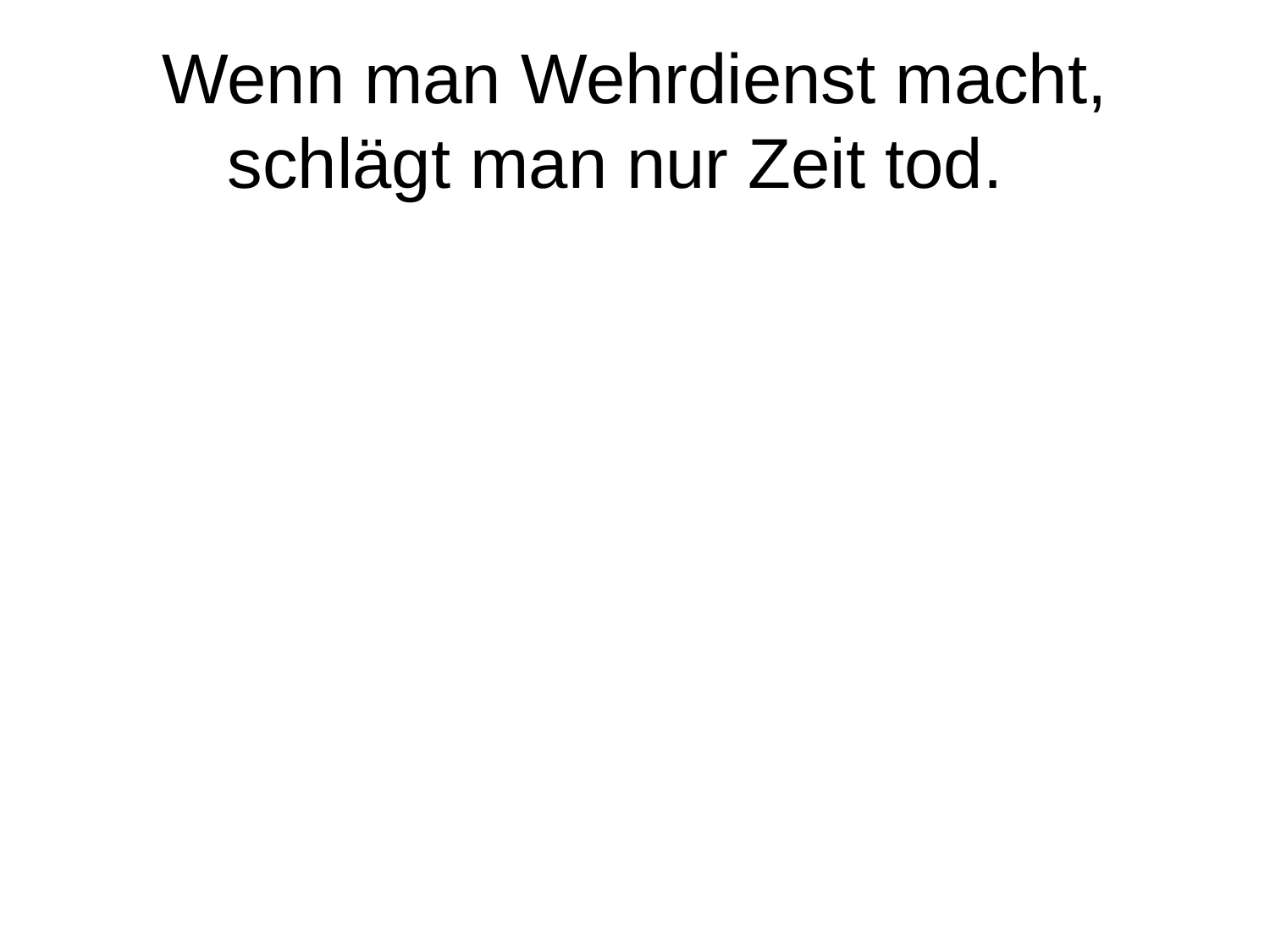

# Wenn man Wehrdienst macht, schlägt man nur Zeit tod.